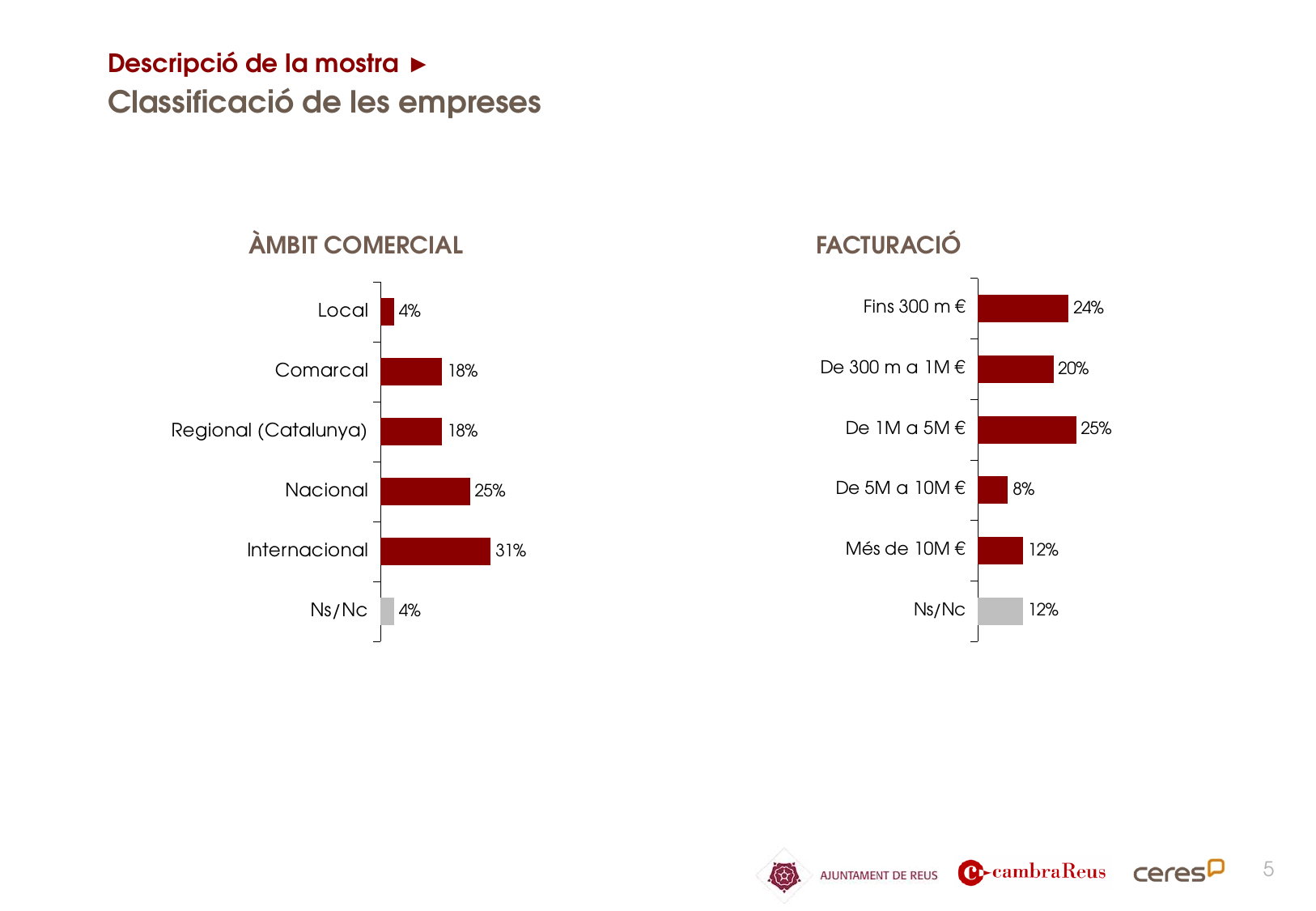

Descripció de la mostra ►
Classificació de les empreses
ÀMBIT COMERCIAL
FACTURACIÓ

### Chart

| Category |  |
|---|---|
| Fins 300 m € | 0.2353 |
| De 300 m a 1M € | 0.1961 |
| De 1M a 5M € | 0.2549 |
| De 5M a 10M € | 0.0784 |
| Més de 10M € | 0.1176 |
| Ns/Nc | 0.1176 |

### Chart

| Category |  |
|---|---|
| Local | 0.039 |
| Comarcal | 0.176 |
| Regional (Catalunya) | 0.176 |
| Nacional | 0.2549 |
| Internacional | 0.314 |
| Ns/Nc | 0.039 |
5